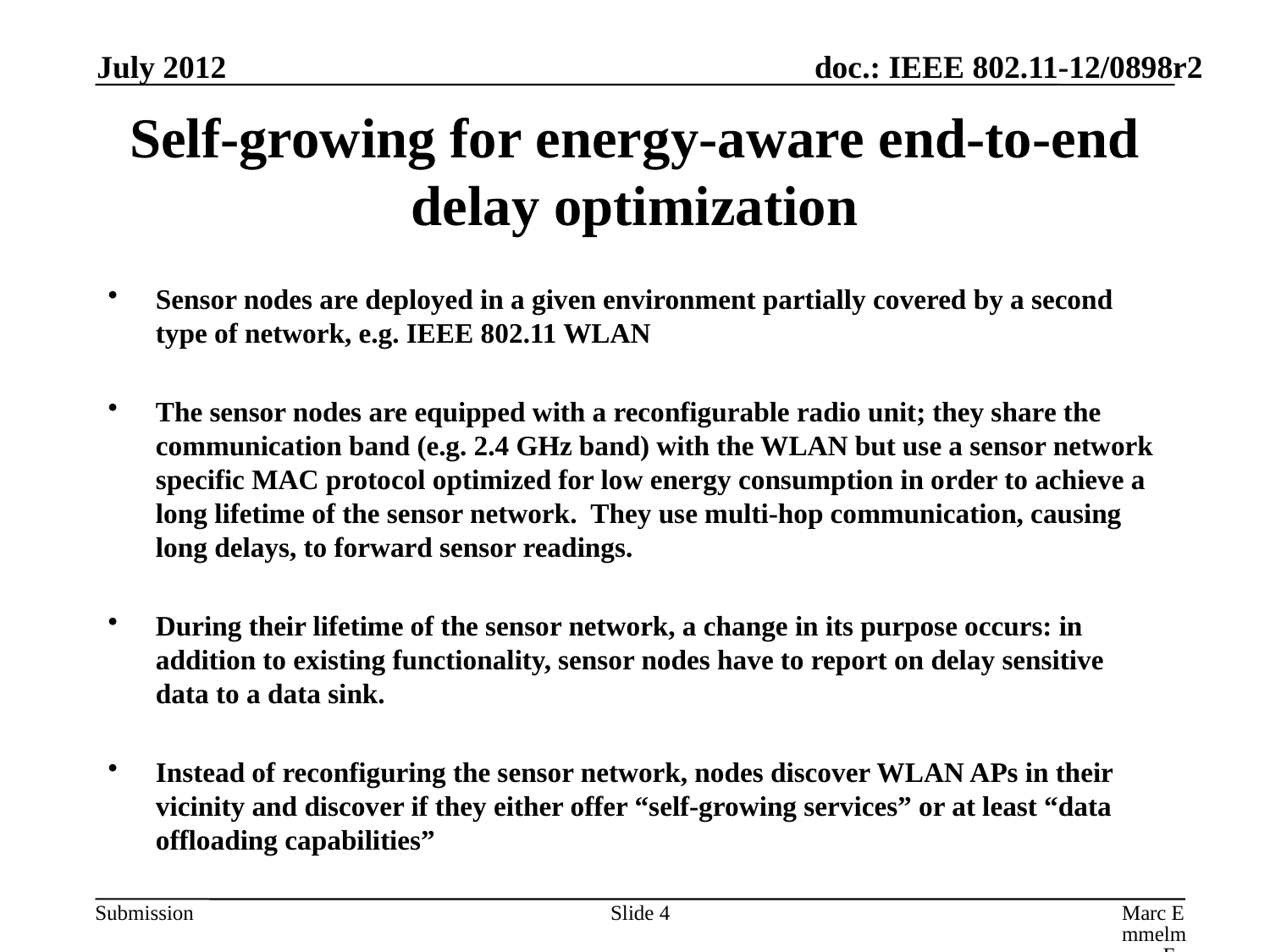

July 2012
# Self-growing for energy-aware end-to-end delay optimization
Sensor nodes are deployed in a given environment partially covered by a second type of network, e.g. IEEE 802.11 WLAN

The sensor nodes are equipped with a reconfigurable radio unit; they share the communication band (e.g. 2.4 GHz band) with the WLAN but use a sensor network specific MAC protocol optimized for low energy consumption in order to achieve a long lifetime of the sensor network.  They use multi-hop communication, causing long delays, to forward sensor readings.

During their lifetime of the sensor network, a change in its purpose occurs: in addition to existing functionality, sensor nodes have to report on delay sensitive data to a data sink.

Instead of reconfiguring the sensor network, nodes discover WLAN APs in their vicinity and discover if they either offer “self-growing services” or at least “data offloading capabilities”
Slide 4
Marc Emmelmann, FOKUS